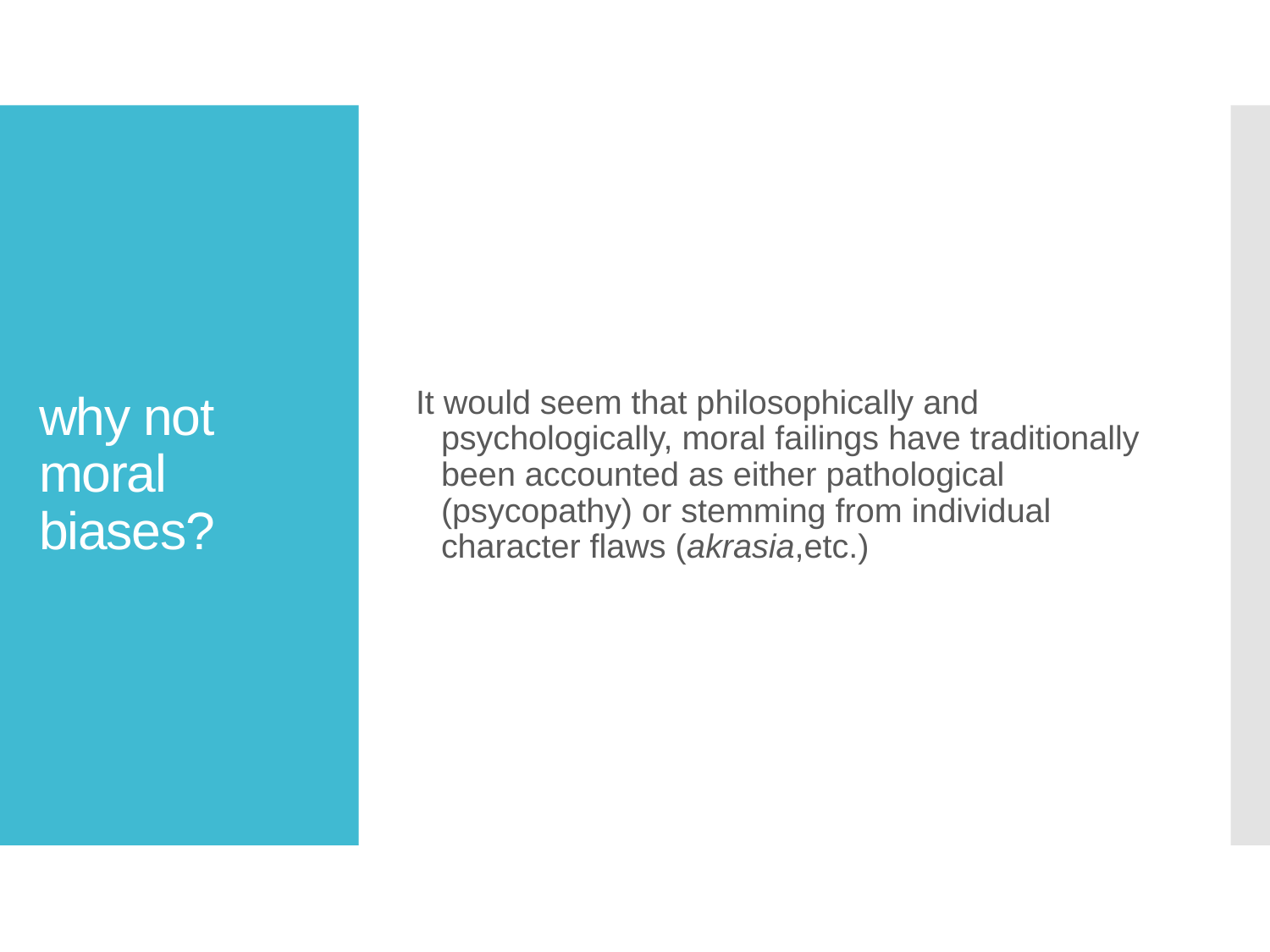

It would seem that philosophically and psychologically, moral failings have traditionally been accounted as either pathological (psycopathy) or stemming from individual character flaws (akrasia,etc.)
# why not moral biases?